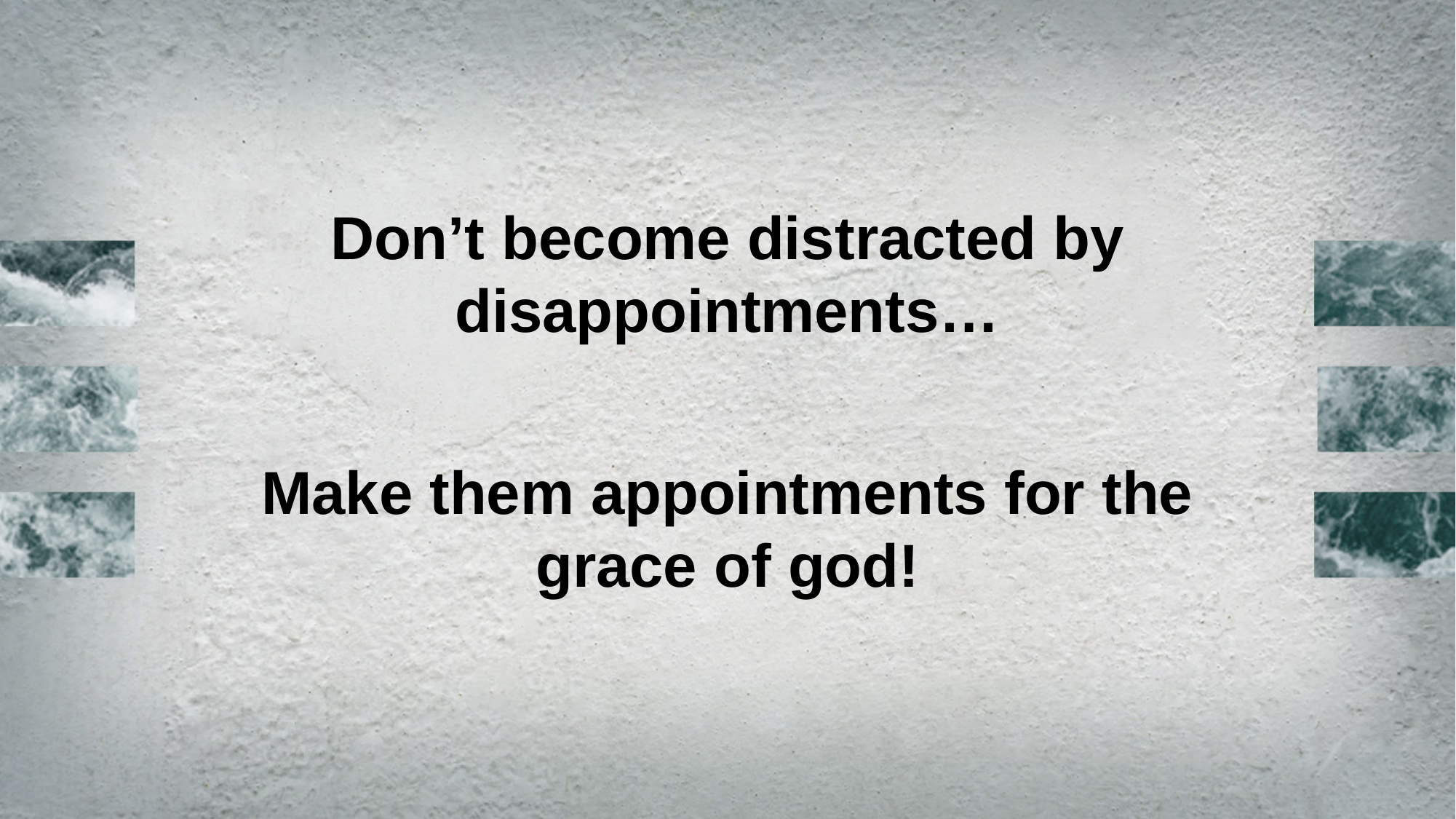

Don’t become distracted by disappointments…

Make them appointments for the grace of god!